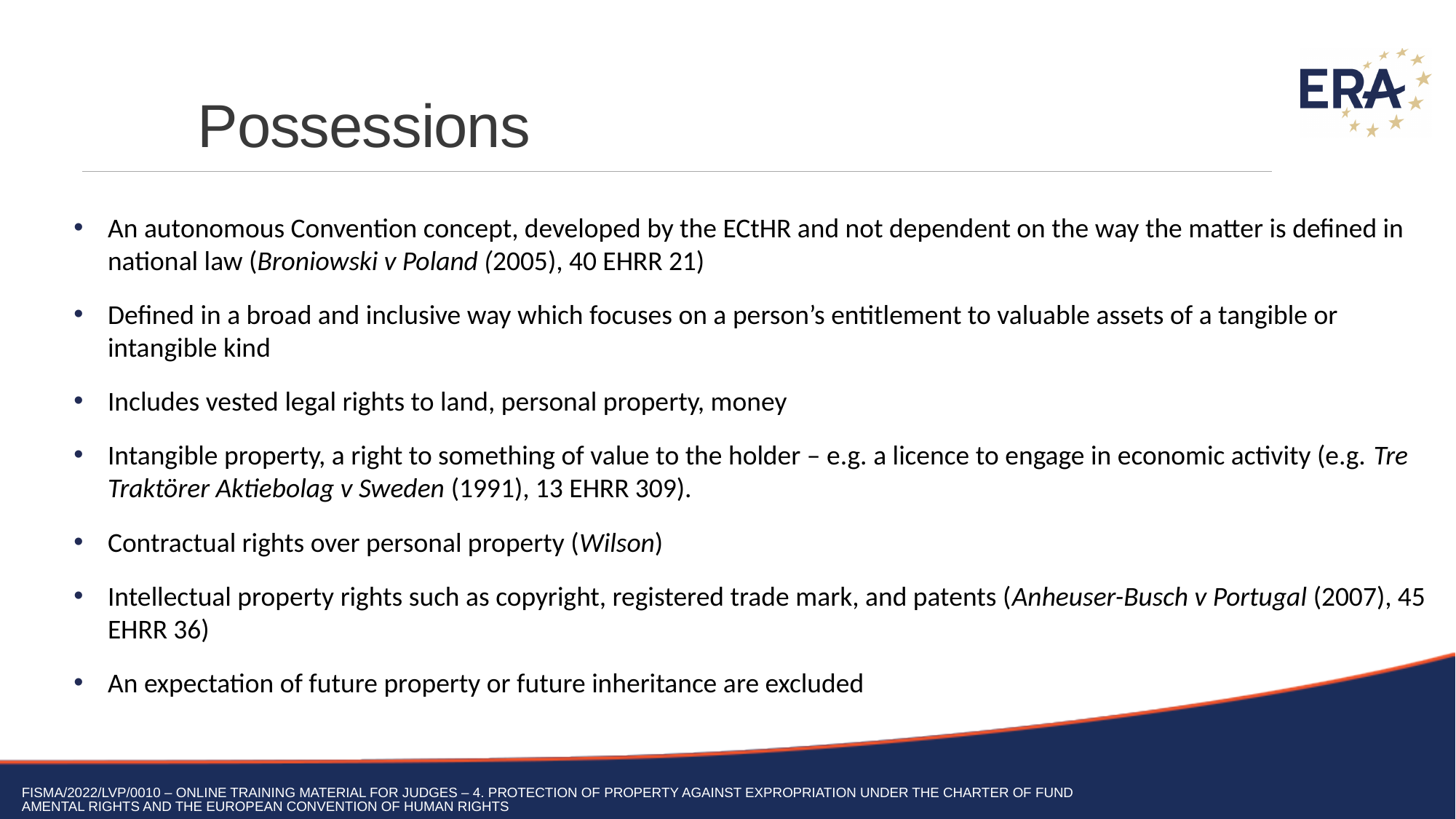

Possessions
An autonomous Convention concept, developed by the ECtHR and not dependent on the way the matter is defined in national law (Broniowski v Poland (2005), 40 EHRR 21)
Defined in a broad and inclusive way which focuses on a person’s entitlement to valuable assets of a tangible or intangible kind
Includes vested legal rights to land, personal property, money
Intangible property, a right to something of value to the holder – e.g. a licence to engage in economic activity (e.g. Tre Traktörer Aktiebolag v Sweden (1991), 13 EHRR 309).
Contractual rights over personal property (Wilson)
Intellectual property rights such as copyright, registered trade mark, and patents (Anheuser-Busch v Portugal (2007), 45 EHRR 36)
An expectation of future property or future inheritance are excluded
FISMA/2022/LVP/0010 – Online training material for judges – 4. Protection of property against expropriation under the Charter of fundamental rights and the European Convention of Human Rights